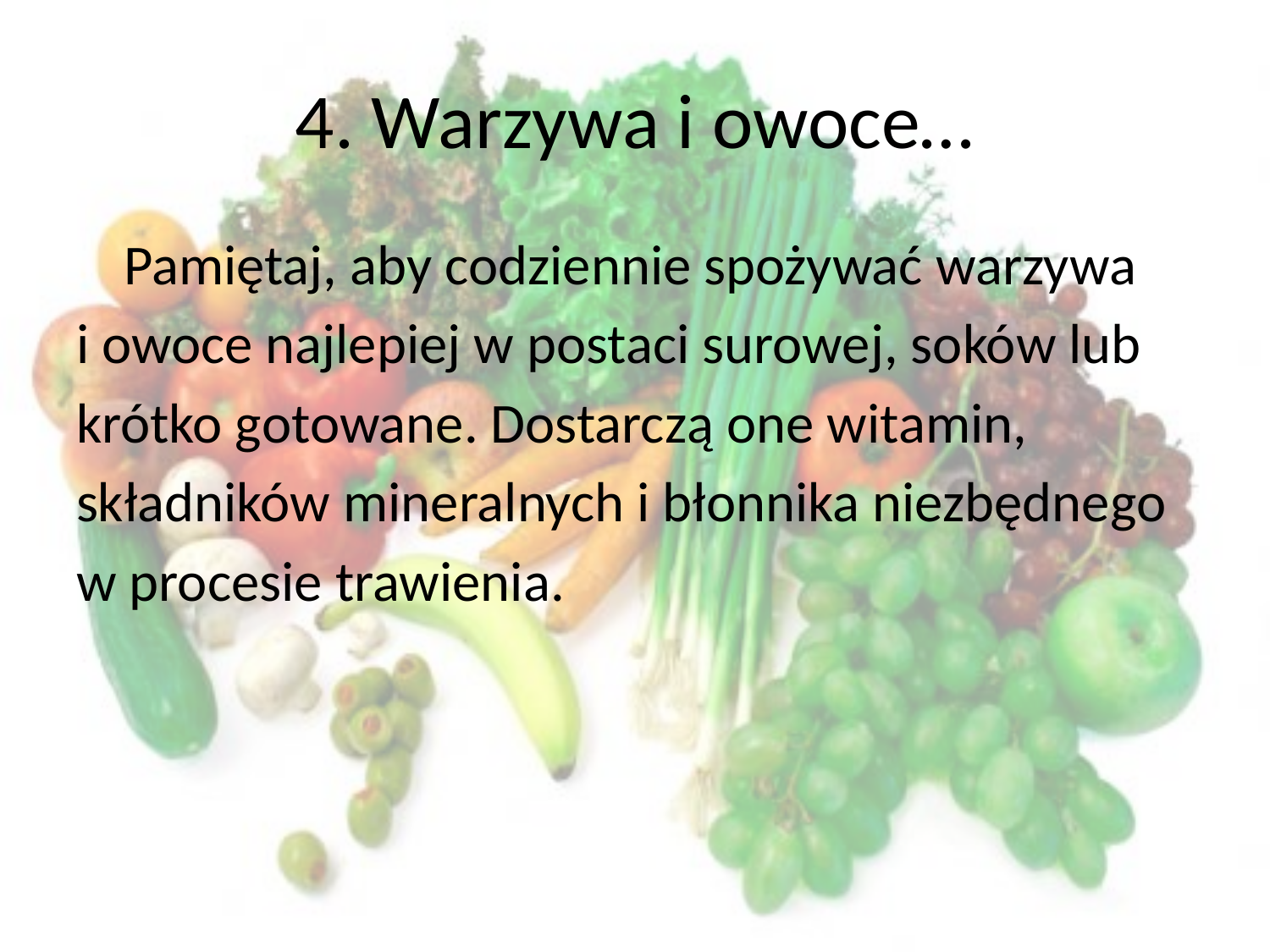

# 4. Warzywa i owoce…
	Pamiętaj, aby codziennie spożywać warzywa
i owoce najlepiej w postaci surowej, soków lub
krótko gotowane. Dostarczą one witamin,
składników mineralnych i błonnika niezbędnego
w procesie trawienia.